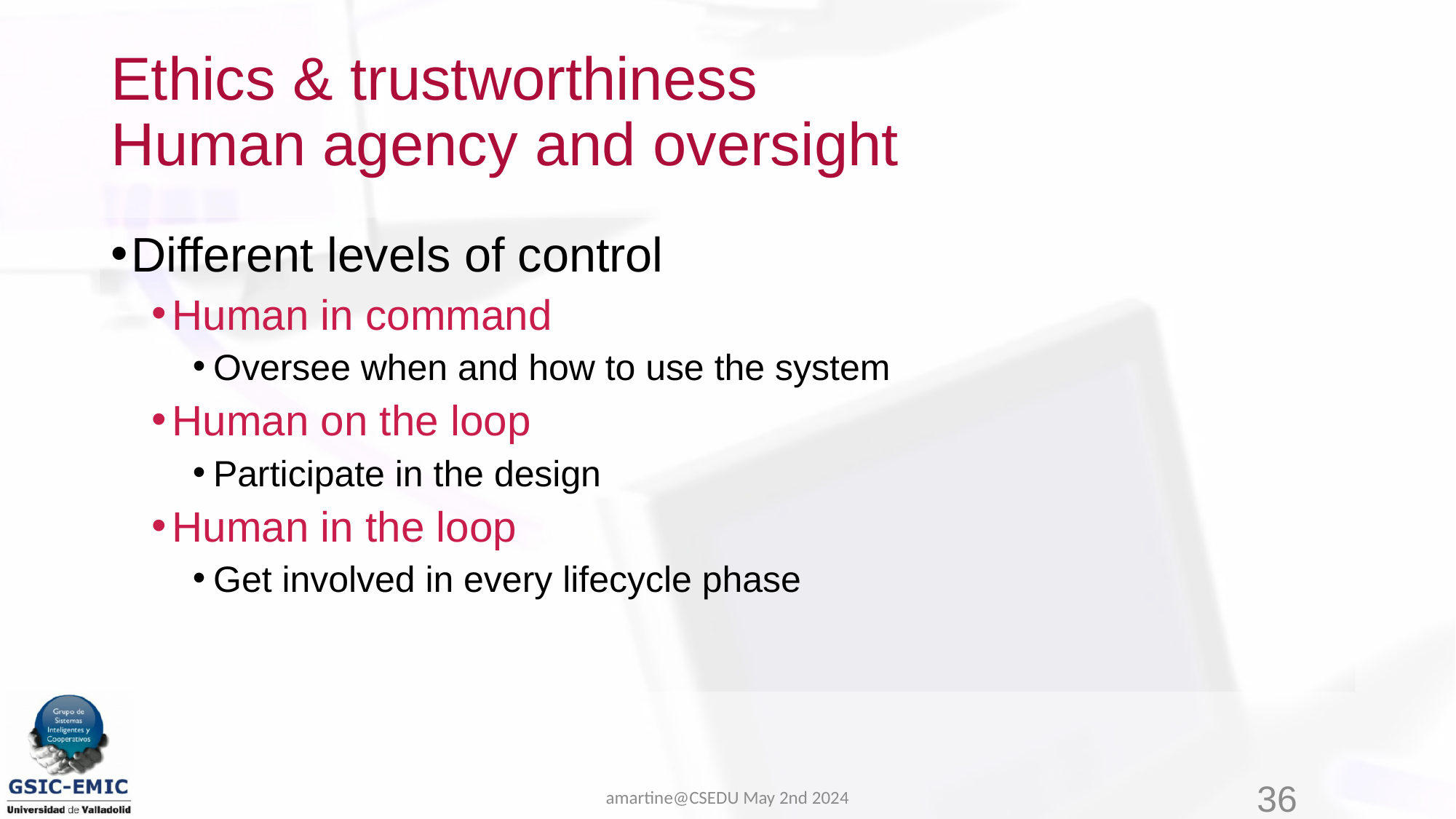

# Ethics & trustworthiness Human agency and oversight
Different levels of control
Human in command
Oversee when and how to use the system
Human on the loop
Participate in the design
Human in the loop
Get involved in every lifecycle phase
amartine@CSEDU May 2nd 2024
36